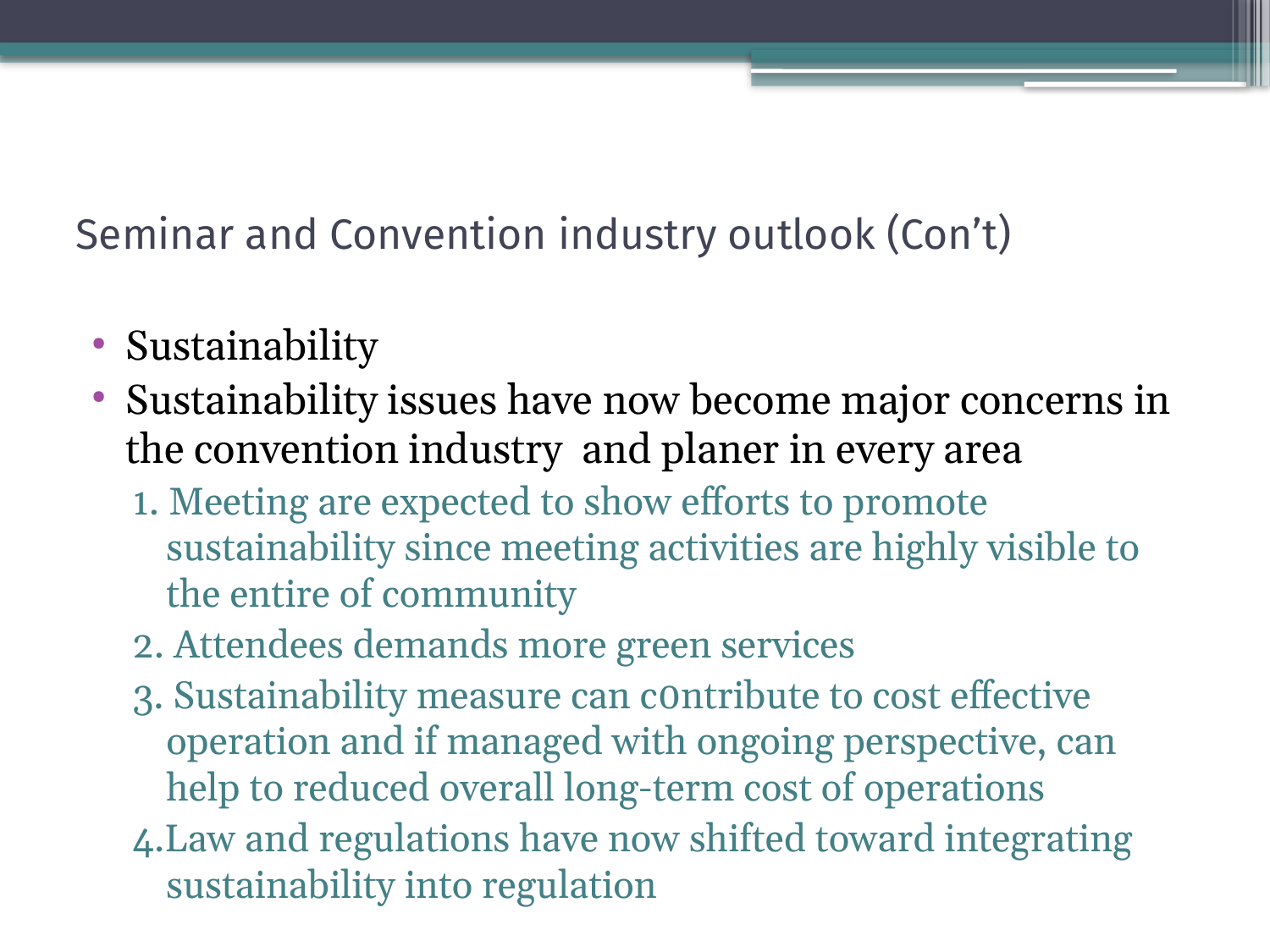

# Seminar and Convention industry outlook (Con’t)
Sustainability
Sustainability issues have now become major concerns in the convention industry  and planer in every area
1. Meeting are expected to show efforts to promote sustainability since meeting activities are highly visible to the entire of community
2. Attendees demands more green services
3. Sustainability measure can c0ntribute to cost effective operation and if managed with ongoing perspective, can help to reduced overall long-term cost of operations
4.Law and regulations have now shifted toward integrating sustainability into regulation